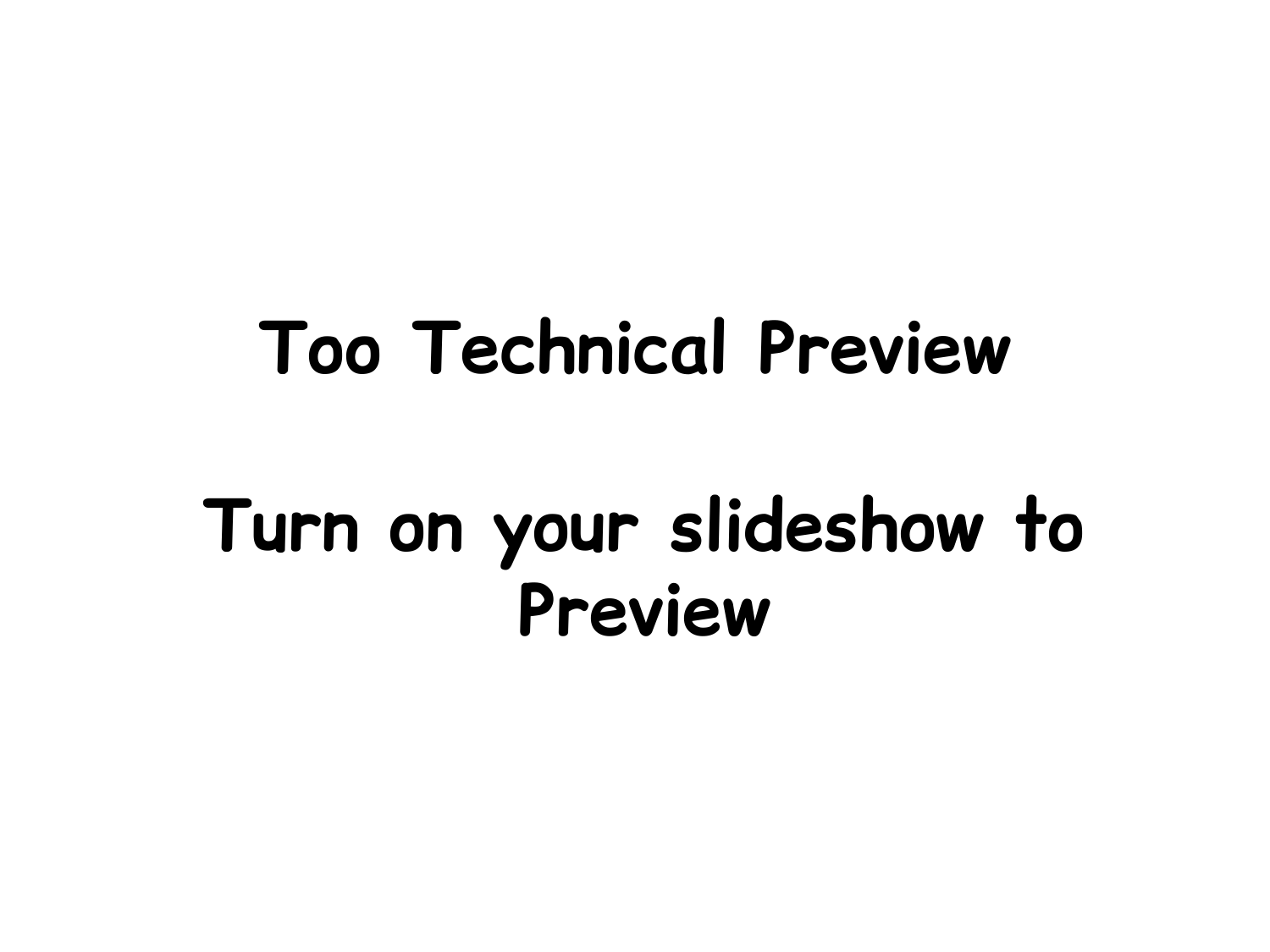

Too Technical Preview
Turn on your slideshow to Preview